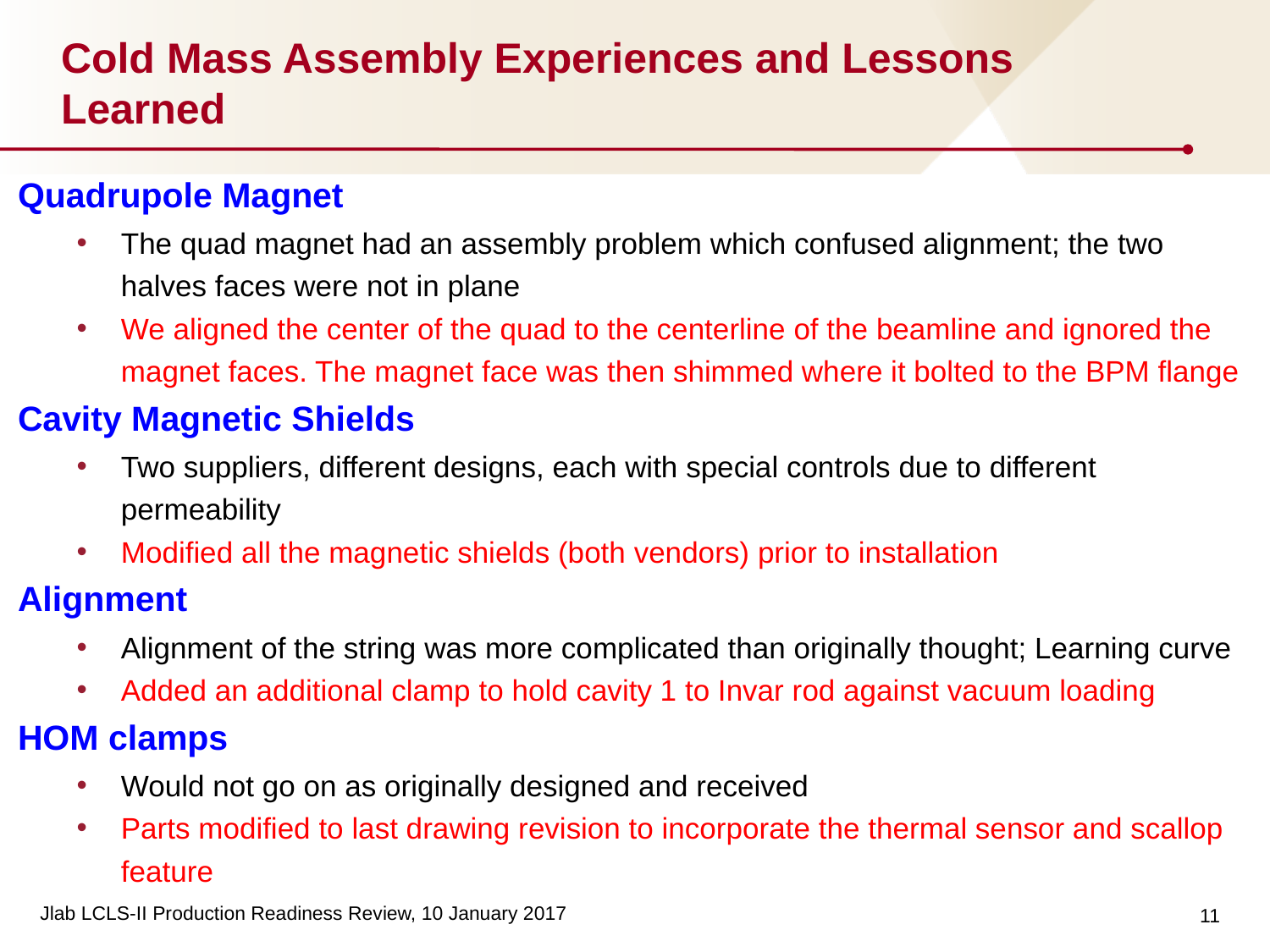

# Cold Mass Assembly Experiences and Lessons Learned
Quadrupole Magnet
The quad magnet had an assembly problem which confused alignment; the two halves faces were not in plane
We aligned the center of the quad to the centerline of the beamline and ignored the magnet faces. The magnet face was then shimmed where it bolted to the BPM flange
Cavity Magnetic Shields
Two suppliers, different designs, each with special controls due to different permeability
Modified all the magnetic shields (both vendors) prior to installation
Alignment
Alignment of the string was more complicated than originally thought; Learning curve
Added an additional clamp to hold cavity 1 to Invar rod against vacuum loading
HOM clamps
Would not go on as originally designed and received
Parts modified to last drawing revision to incorporate the thermal sensor and scallop feature

11
Jlab LCLS-II Production Readiness Review, 10 January 2017